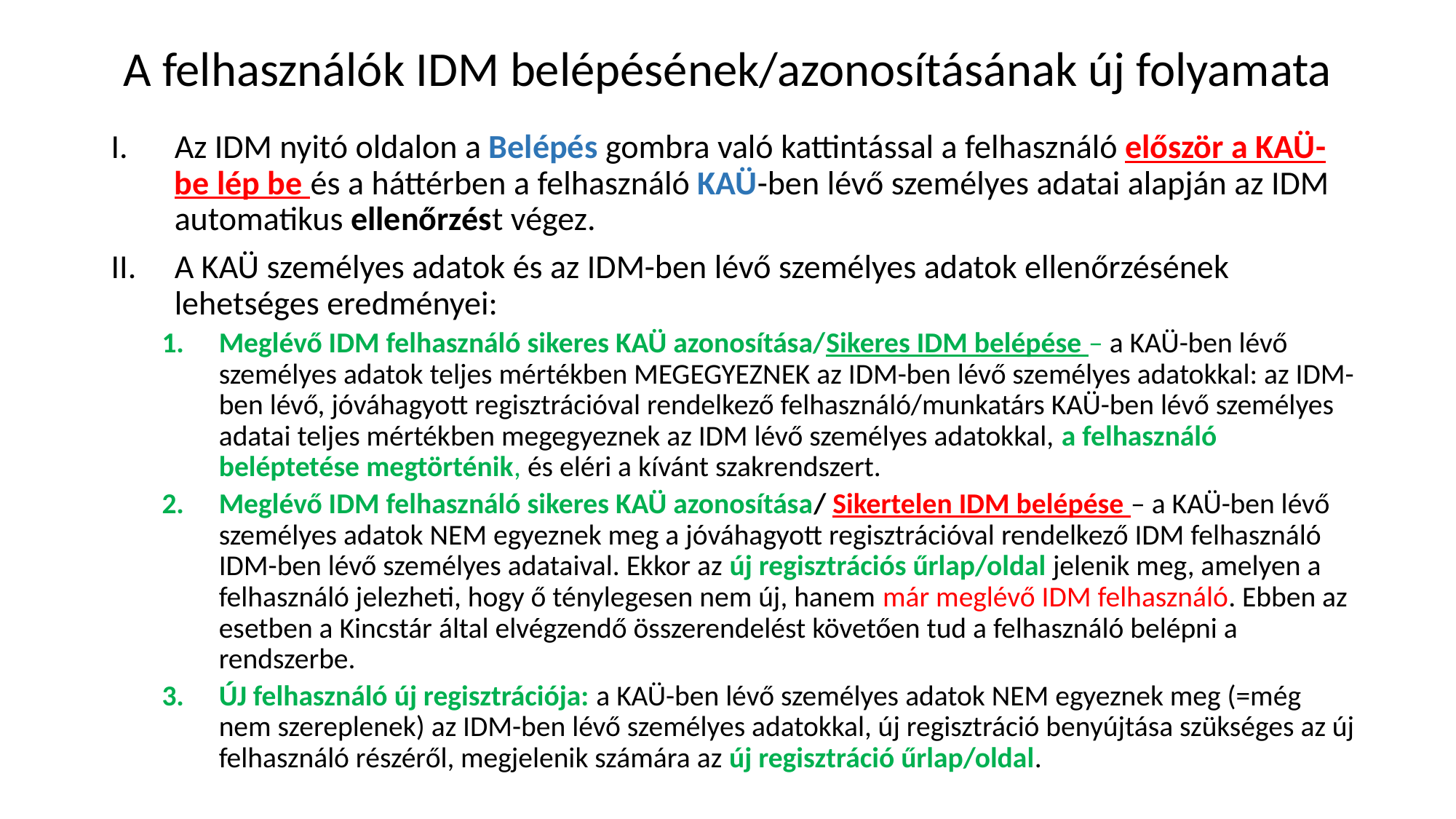

# A felhasználók IDM belépésének/azonosításának új folyamata
Az IDM nyitó oldalon a Belépés gombra való kattintással a felhasználó először a KAÜ-be lép be és a háttérben a felhasználó KAÜ-ben lévő személyes adatai alapján az IDM automatikus ellenőrzést végez.
A KAÜ személyes adatok és az IDM-ben lévő személyes adatok ellenőrzésének lehetséges eredményei:
Meglévő IDM felhasználó sikeres KAÜ azonosítása/Sikeres IDM belépése – a KAÜ-ben lévő személyes adatok teljes mértékben MEGEGYEZNEK az IDM-ben lévő személyes adatokkal: az IDM-ben lévő, jóváhagyott regisztrációval rendelkező felhasználó/munkatárs KAÜ-ben lévő személyes adatai teljes mértékben megegyeznek az IDM lévő személyes adatokkal, a felhasználó beléptetése megtörténik, és eléri a kívánt szakrendszert.
Meglévő IDM felhasználó sikeres KAÜ azonosítása/ Sikertelen IDM belépése – a KAÜ-ben lévő személyes adatok NEM egyeznek meg a jóváhagyott regisztrációval rendelkező IDM felhasználó IDM-ben lévő személyes adataival. Ekkor az új regisztrációs űrlap/oldal jelenik meg, amelyen a felhasználó jelezheti, hogy ő ténylegesen nem új, hanem már meglévő IDM felhasználó. Ebben az esetben a Kincstár által elvégzendő összerendelést követően tud a felhasználó belépni a rendszerbe.
ÚJ felhasználó új regisztrációja: a KAÜ-ben lévő személyes adatok NEM egyeznek meg (=még nem szereplenek) az IDM-ben lévő személyes adatokkal, új regisztráció benyújtása szükséges az új felhasználó részéről, megjelenik számára az új regisztráció űrlap/oldal.